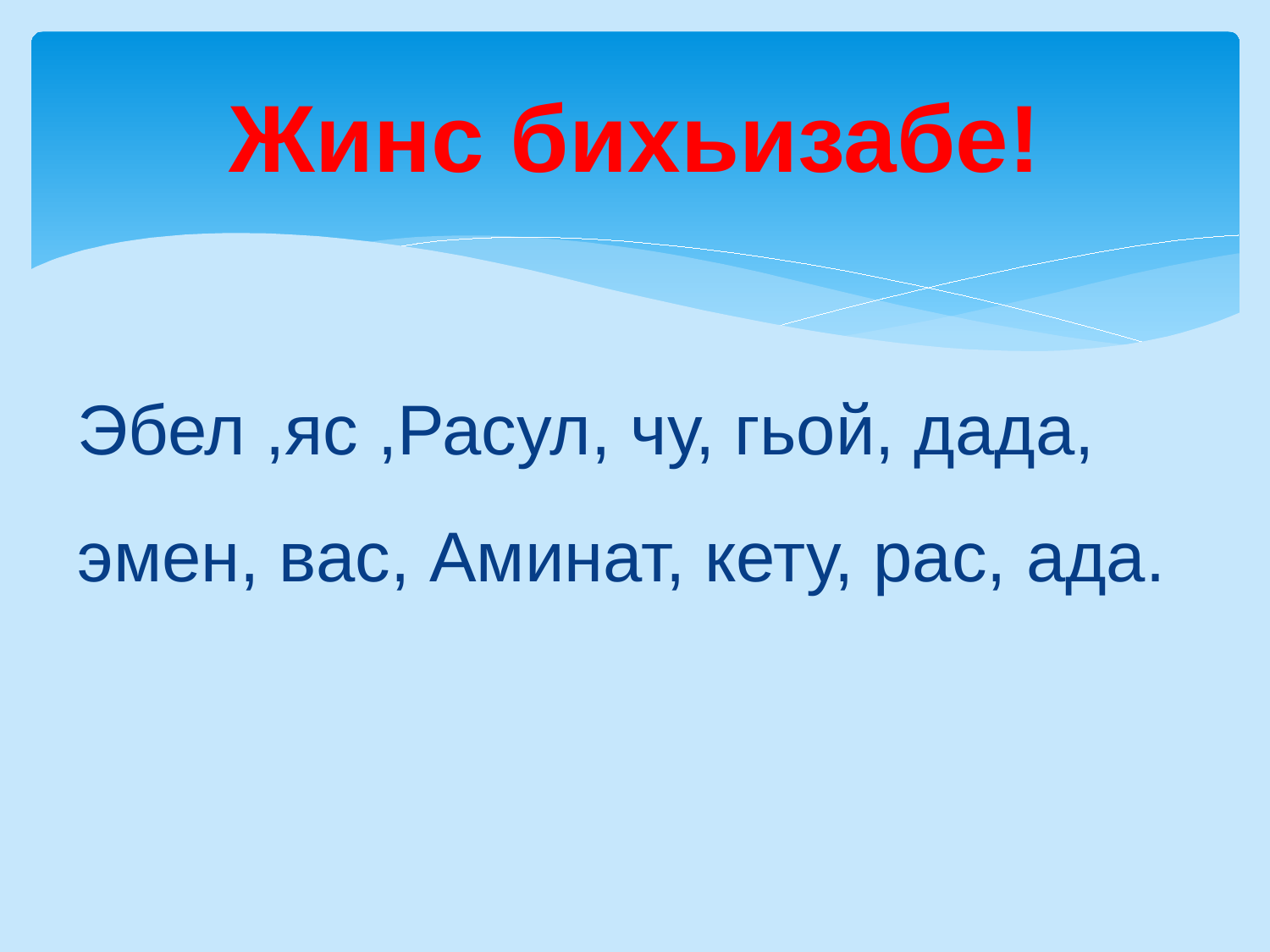

# Жинс бихьизабе!
Эбел ,яс ,Расул, чу, гьой, дада, эмен, вас, Аминат, кету, рас, ада.